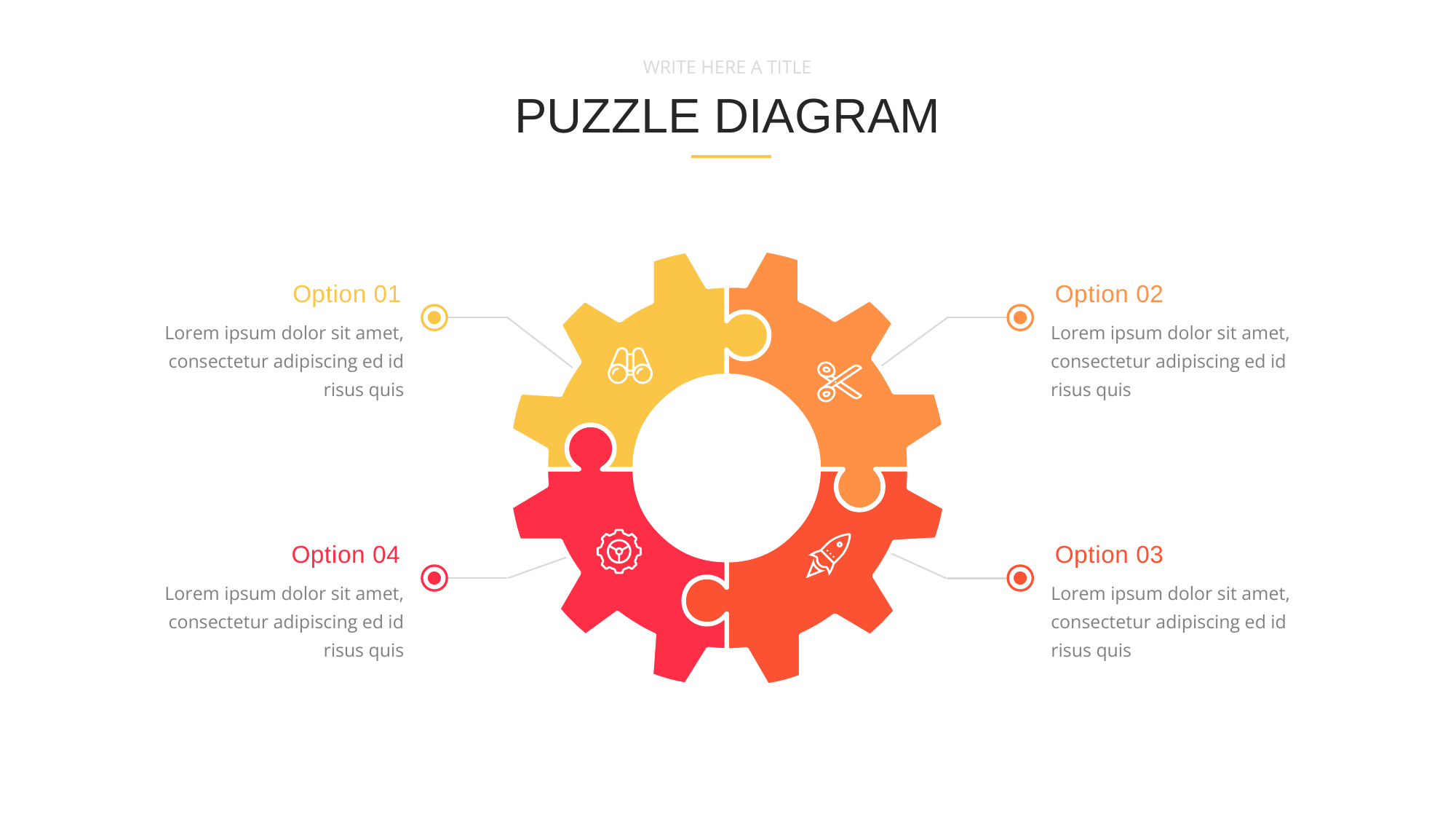

WRITE HERE A TITLE
PUZZLE DIAGRAM

Option 01
Option 02

Lorem ipsum dolor sit amet, consectetur adipiscing ed id risus quis
Lorem ipsum dolor sit amet, consectetur adipiscing ed id risus quis

Option 04
Option 03

Lorem ipsum dolor sit amet, consectetur adipiscing ed id risus quis
Lorem ipsum dolor sit amet, consectetur adipiscing ed id risus quis